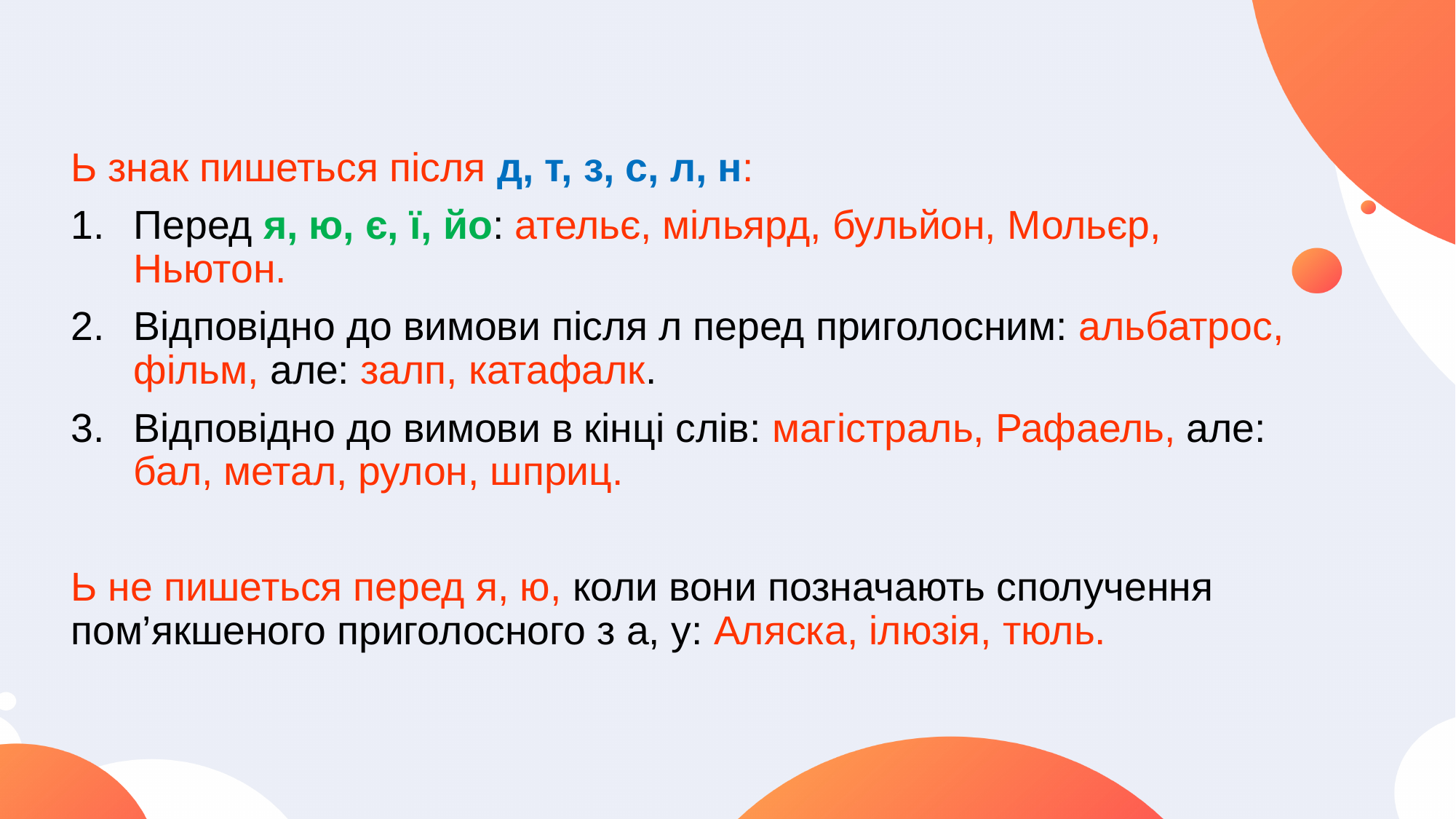

Ь знак пишеться після д, т, з, с, л, н:
Перед я, ю, є, ї, йо: ательє, мільярд, бульйон, Мольєр, Ньютон.
Відповідно до вимови після л перед приголосним: альбатрос, фільм, але: залп, катафалк.
Відповідно до вимови в кінці слів: магістраль, Рафаель, але: бал, метал, рулон, шприц.

Ь не пишеться перед я, ю, коли вони позначають сполучення пом’якшеного приголосного з а, у: Аляска, ілюзія, тюль.